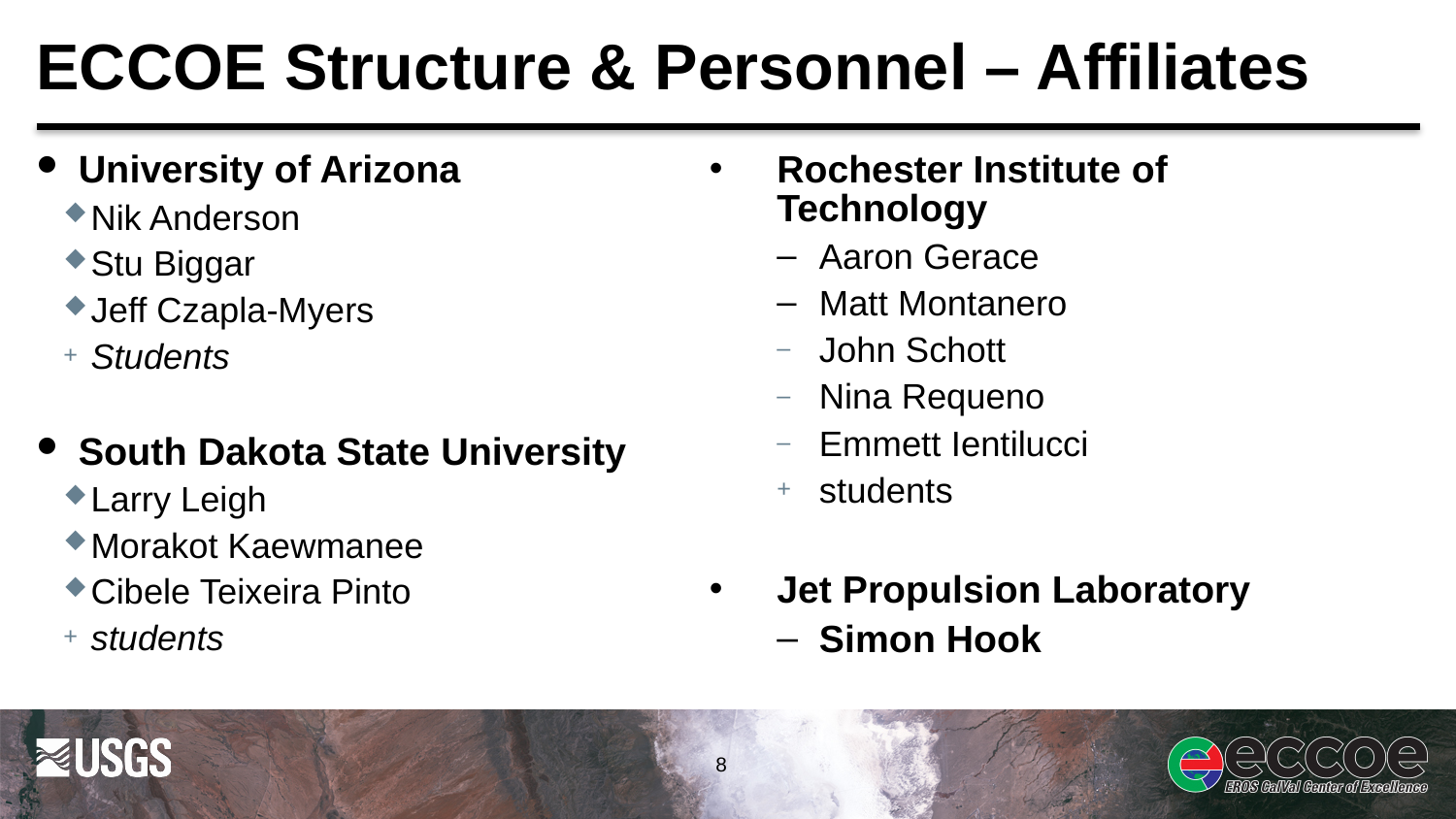

# ECCOE Structure & Personnel – Affiliates
University of Arizona
Nik Anderson
Stu Biggar
Jeff Czapla-Myers
Students

South Dakota State University
Larry Leigh
Morakot Kaewmanee
Cibele Teixeira Pinto
students

Rochester Institute of Technology
Aaron Gerace
Matt Montanero
John Schott
Nina Requeno
Emmett Ientilucci
students

Jet Propulsion Laboratory
Simon Hook